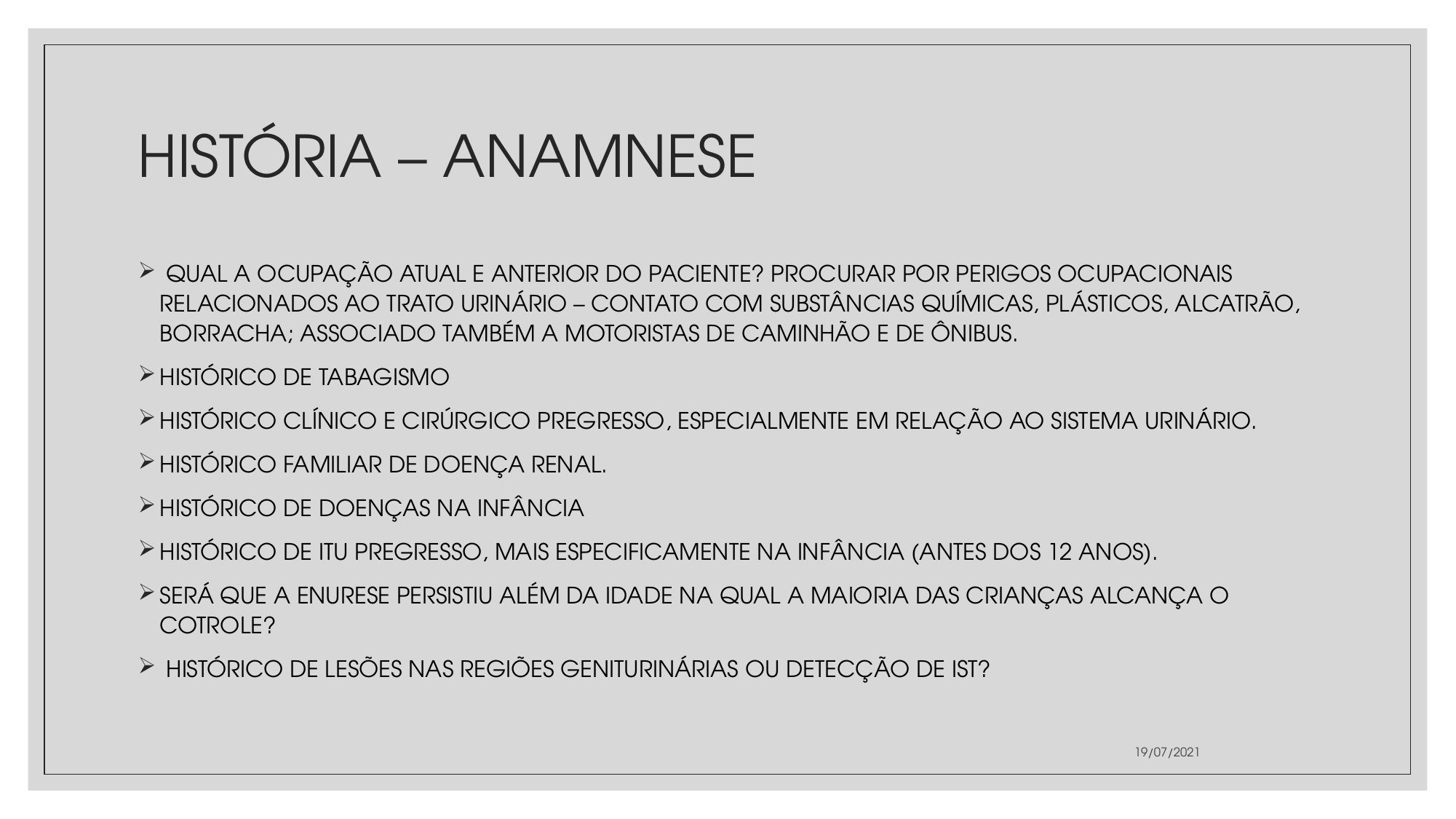

# HISTÓRIA – ANAMNESE
 QUAL A OCUPAÇÃO ATUAL E ANTERIOR DO PACIENTE? PROCURAR POR PERIGOS OCUPACIONAIS RELACIONADOS AO TRATO URINÁRIO – CONTATO COM SUBSTÂNCIAS QUÍMICAS, PLÁSTICOS, ALCATRÃO, BORRACHA; ASSOCIADO TAMBÉM A MOTORISTAS DE CAMINHÃO E DE ÔNIBUS.
HISTÓRICO DE TABAGISMO
HISTÓRICO CLÍNICO E CIRÚRGICO PREGRESSO, ESPECIALMENTE EM RELAÇÃO AO SISTEMA URINÁRIO.
HISTÓRICO FAMILIAR DE DOENÇA RENAL.
HISTÓRICO DE DOENÇAS NA INFÂNCIA
HISTÓRICO DE ITU PREGRESSO, MAIS ESPECIFICAMENTE NA INFÂNCIA (ANTES DOS 12 ANOS).
SERÁ QUE A ENURESE PERSISTIU ALÉM DA IDADE NA QUAL A MAIORIA DAS CRIANÇAS ALCANÇA O COTROLE?
 HISTÓRICO DE LESÕES NAS REGIÕES GENITURINÁRIAS OU DETECÇÃO DE IST?
19/07/2021